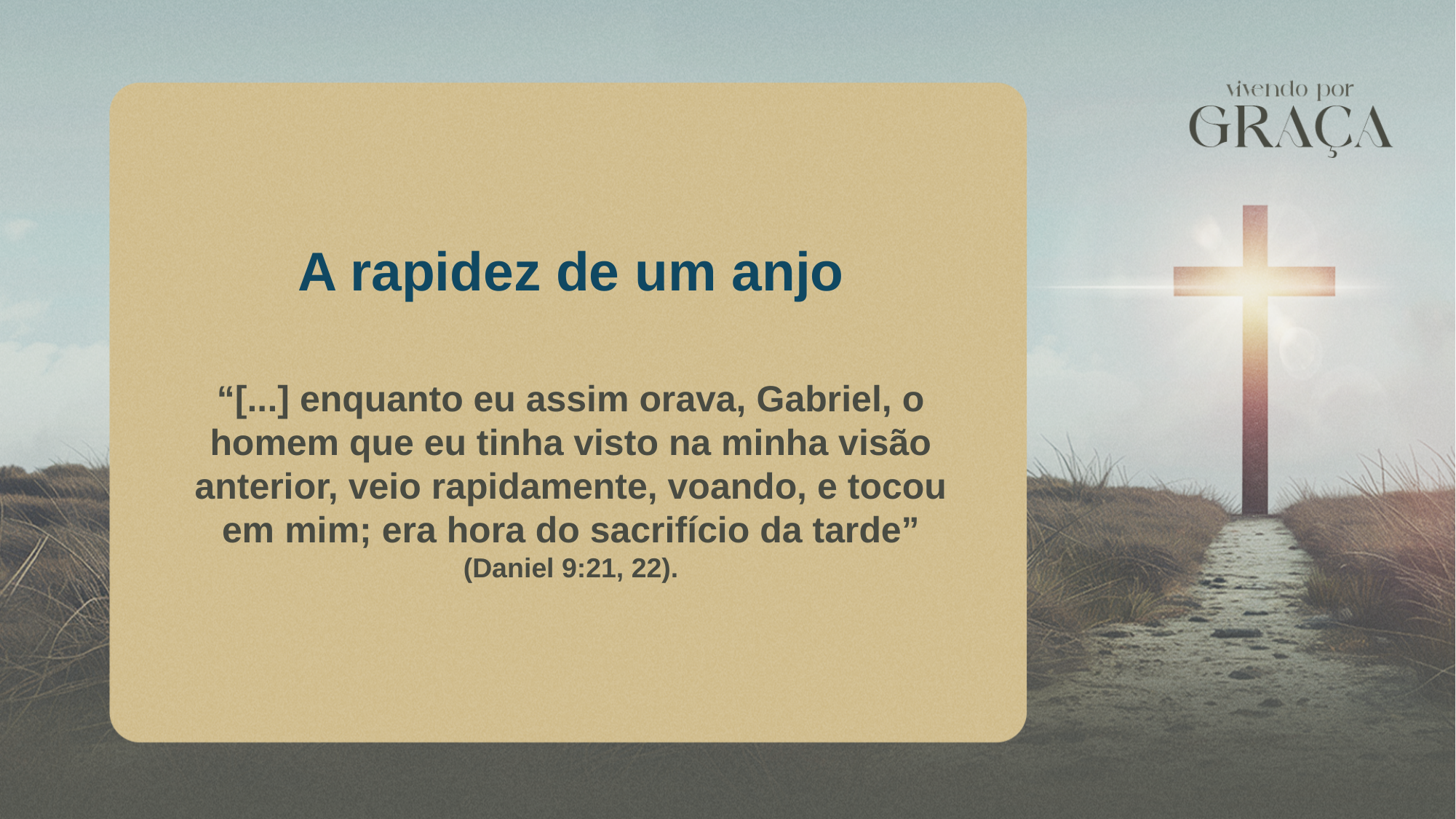

A rapidez de um anjo

“[...] enquanto eu assim orava, Gabriel, o homem que eu tinha visto na minha visão anterior, veio rapidamente, voando, e tocou em mim; era hora do sacrifício da tarde” (Daniel 9:21, 22).